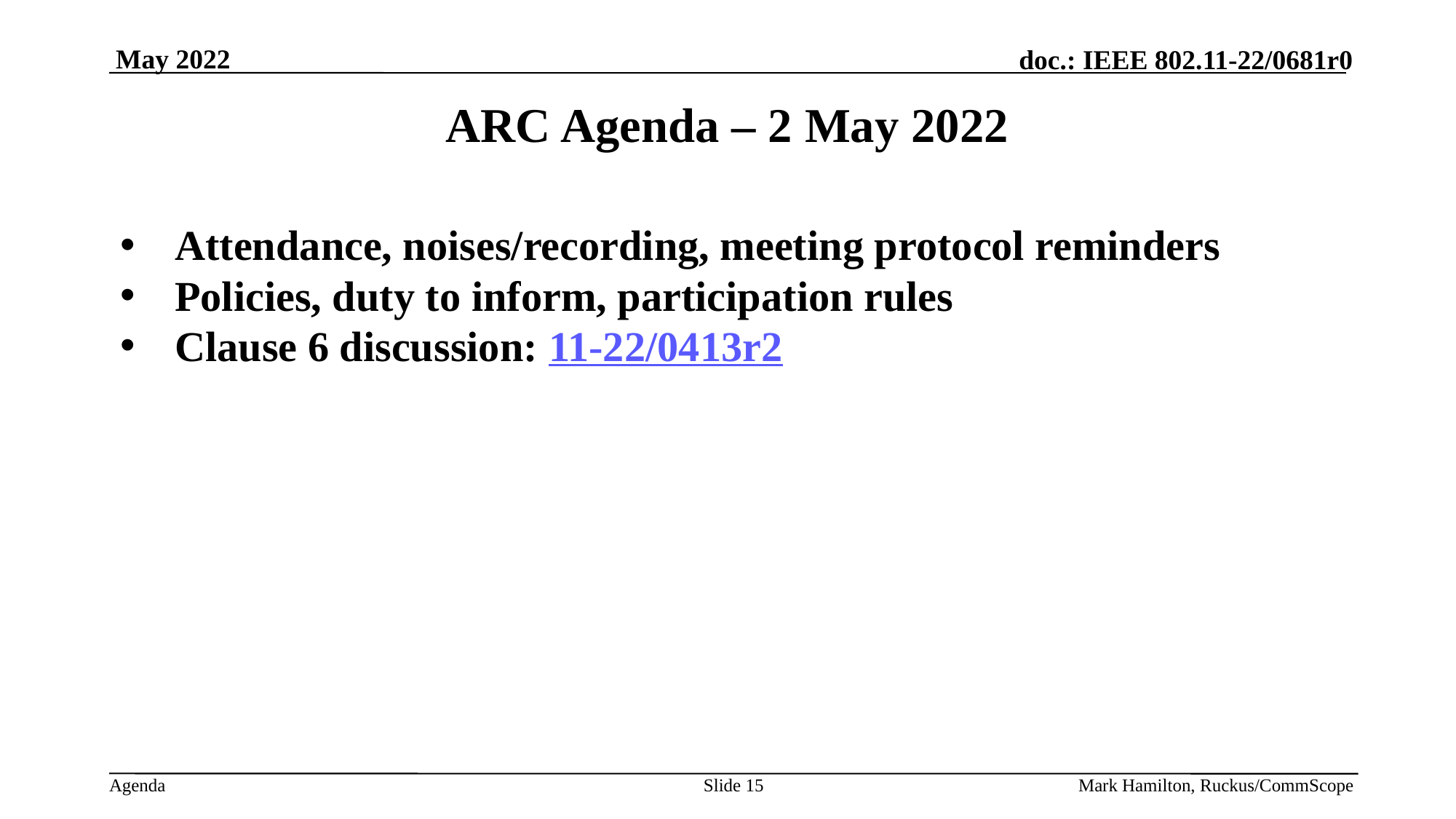

# ARC Agenda – 2 May 2022
Attendance, noises/recording, meeting protocol reminders
Policies, duty to inform, participation rules
Clause 6 discussion: 11-22/0413r2

Slide 15